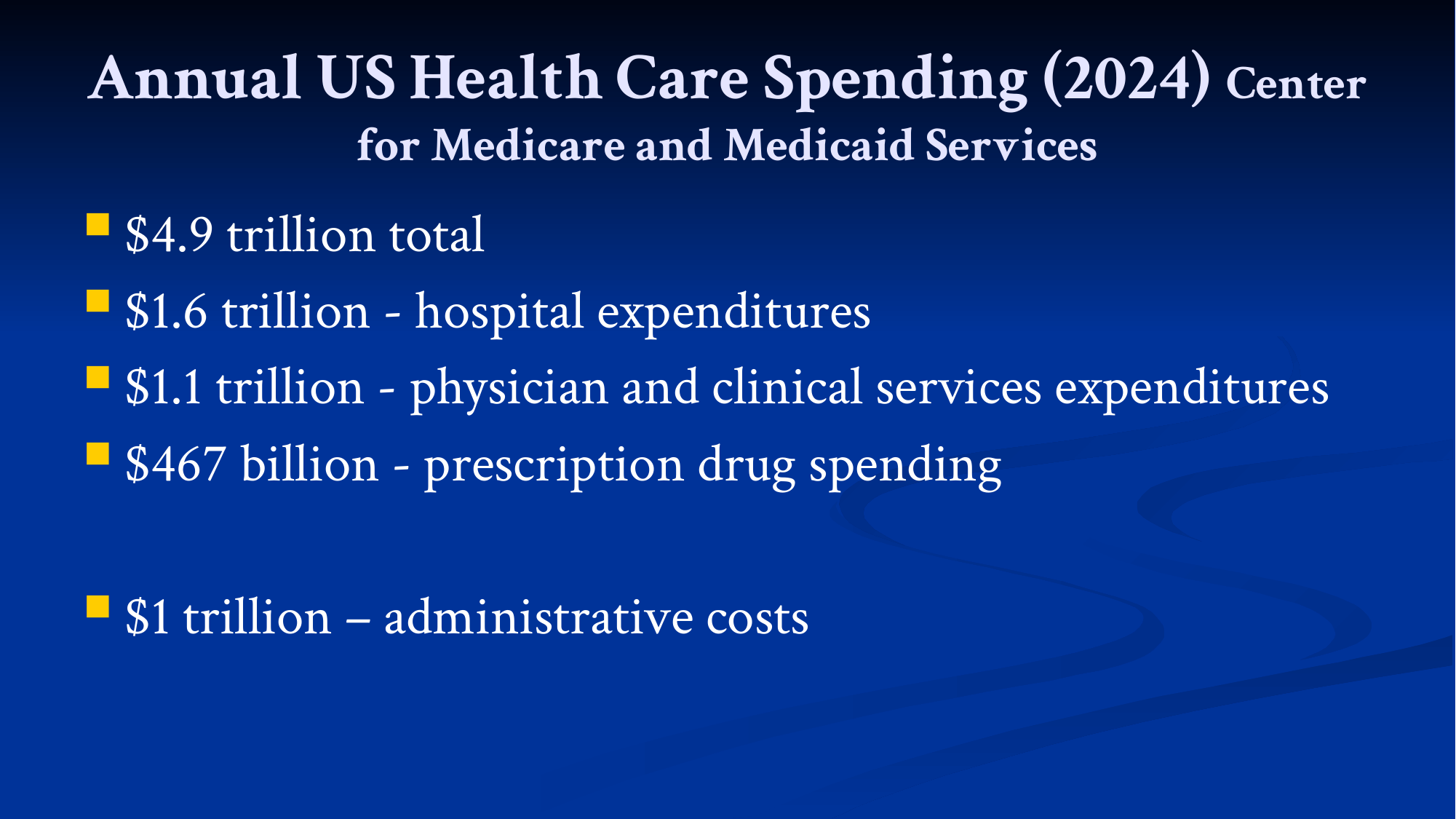

# Annual US Health Care Spending (2024) Center for Medicare and Medicaid Services
$4.9 trillion total
$1.6 trillion - hospital expenditures
$1.1 trillion - physician and clinical services expenditures
$467 billion - prescription drug spending

$1 trillion – administrative costs